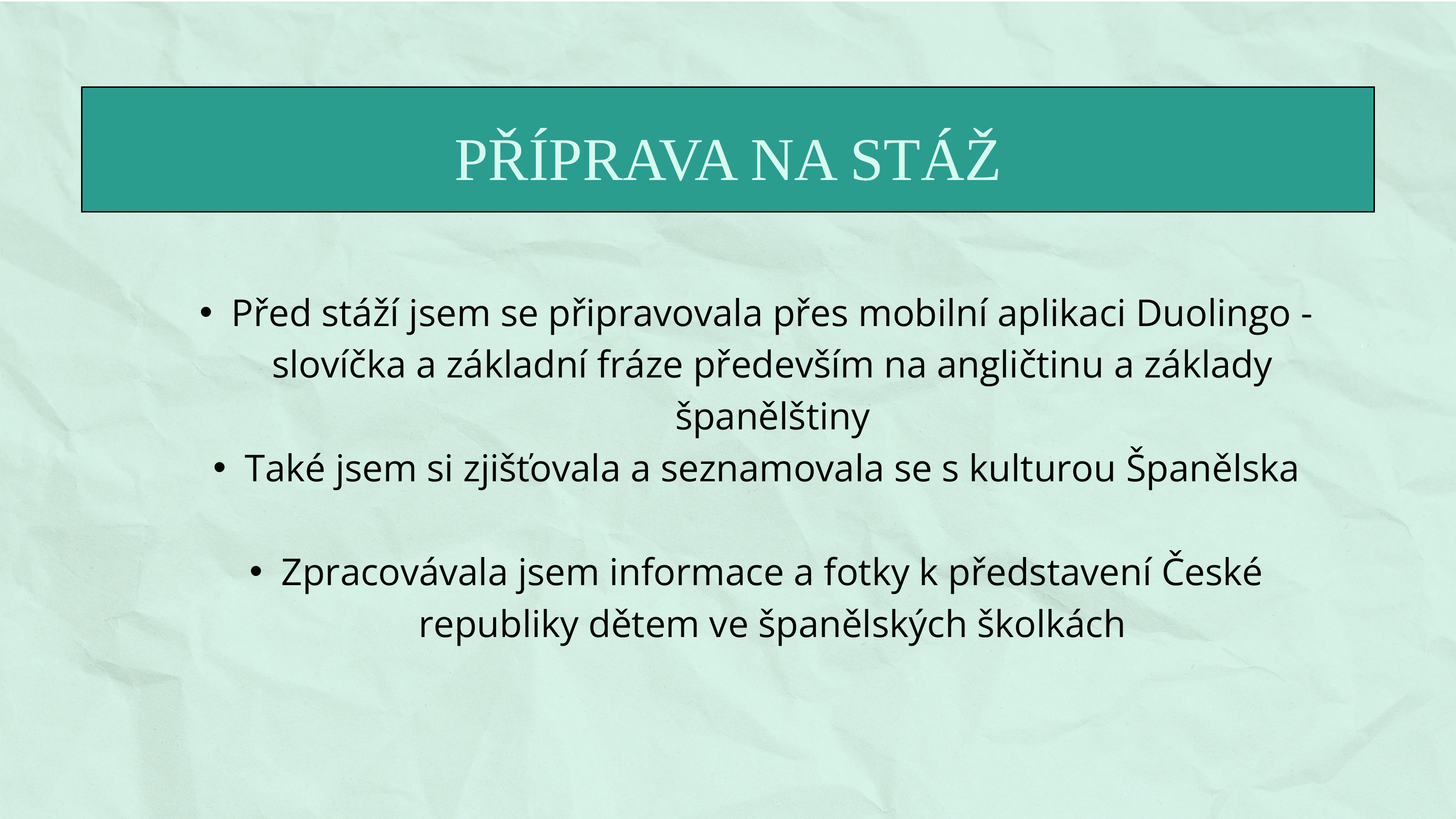

PŘÍPRAVA NA STÁŽ
Před stáží jsem se připravovala přes mobilní aplikaci Duolingo - slovíčka a základní fráze především na angličtinu a základy španělštiny​
Také jsem si zjišťovala a seznamovala se s kulturou Španělska​
​
Zpracovávala jsem informace a fotky k představení České republiky dětem ve španělských školkách​